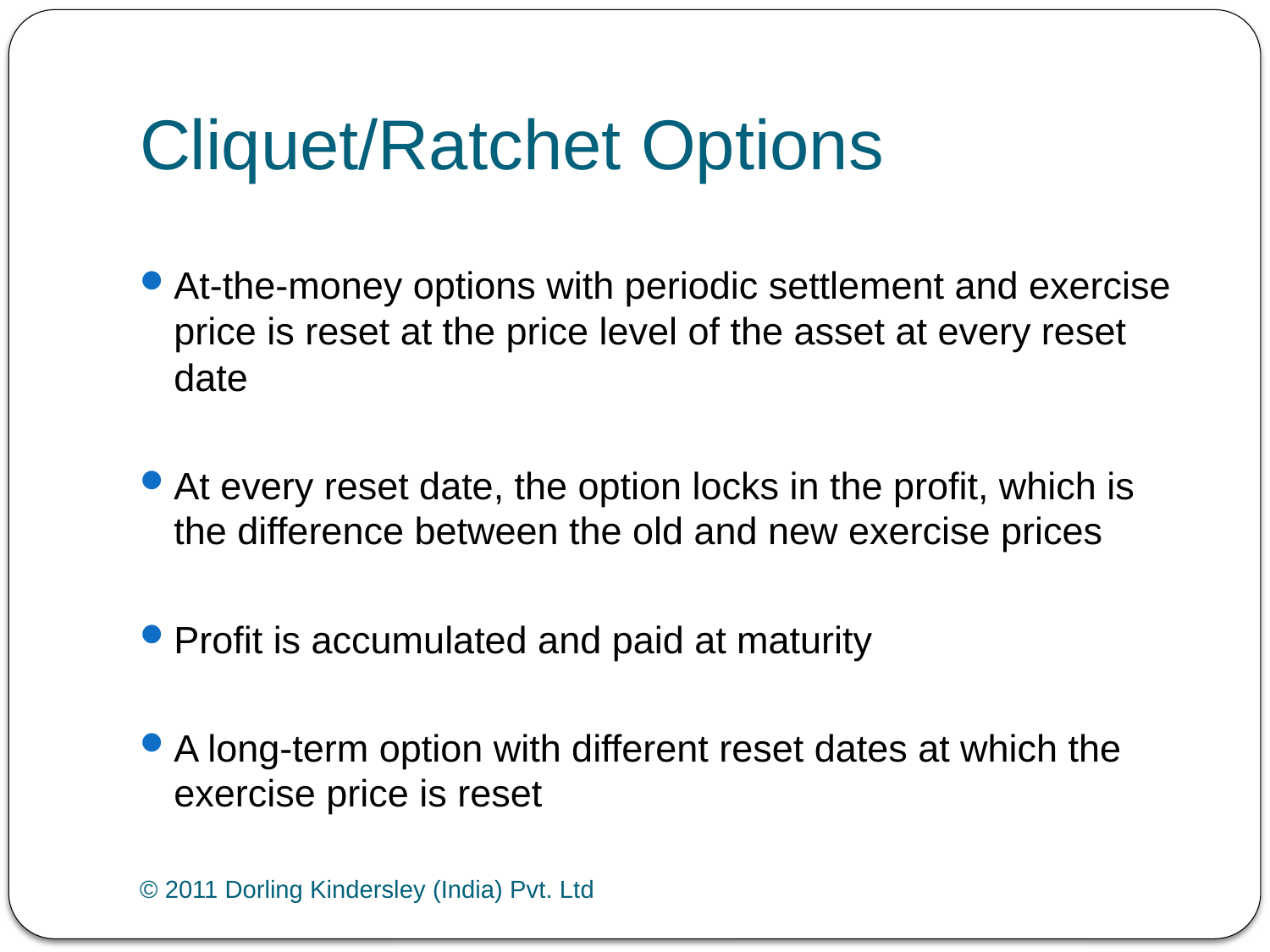

# Cliquet/Ratchet Options

At-the-money options with periodic settlement and exercise price is reset at the price level of the asset at every reset date

At every reset date, the option locks in the profit, which is the difference between the old and new exercise prices

Profit is accumulated and paid at maturity

A long-term option with different reset dates at which the exercise price is reset
© 2011 Dorling Kindersley (India) Pvt. Ltd